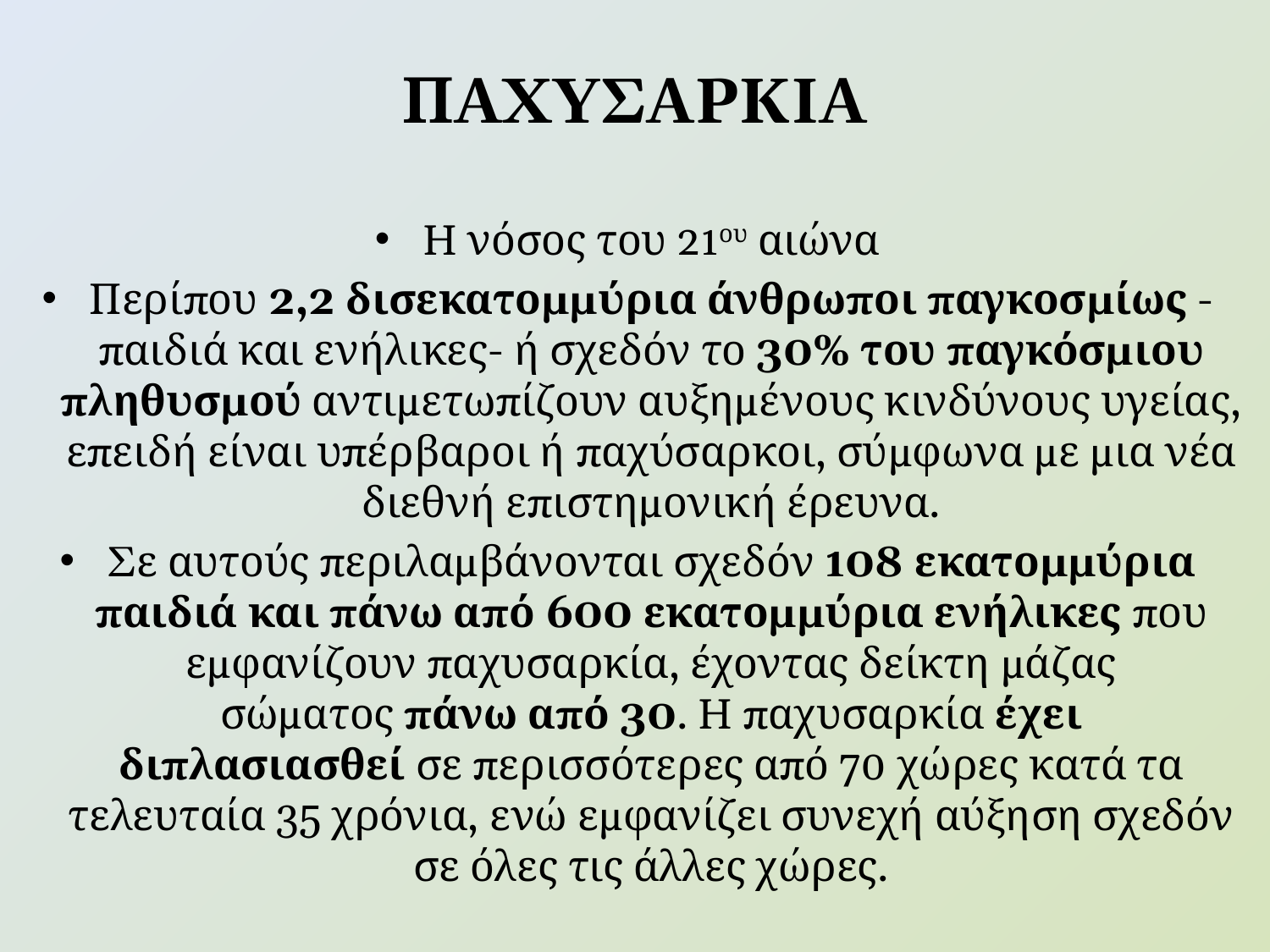

# ΠΑΧΥΣΑΡΚΙΑ
Η νόσος του 21ου αιώνα
Περίπου 2,2 δισεκατομμύρια άνθρωποι παγκοσμίως - παιδιά και ενήλικες- ή σχεδόν το 30% του παγκόσμιου πληθυσμού αντιμετωπίζουν αυξημένους κινδύνους υγείας, επειδή είναι υπέρβαροι ή παχύσαρκοι, σύμφωνα με μια νέα διεθνή επιστημονική έρευνα.
Σε αυτούς περιλαμβάνονται σχεδόν 108 εκατομμύρια παιδιά και πάνω από 600 εκατομμύρια ενήλικες που εμφανίζουν παχυσαρκία, έχοντας δείκτη μάζας σώματος πάνω από 30. Η παχυσαρκία έχει διπλασιασθεί σε περισσότερες από 70 χώρες κατά τα τελευταία 35 χρόνια, ενώ εμφανίζει συνεχή αύξηση σχεδόν σε όλες τις άλλες χώρες.